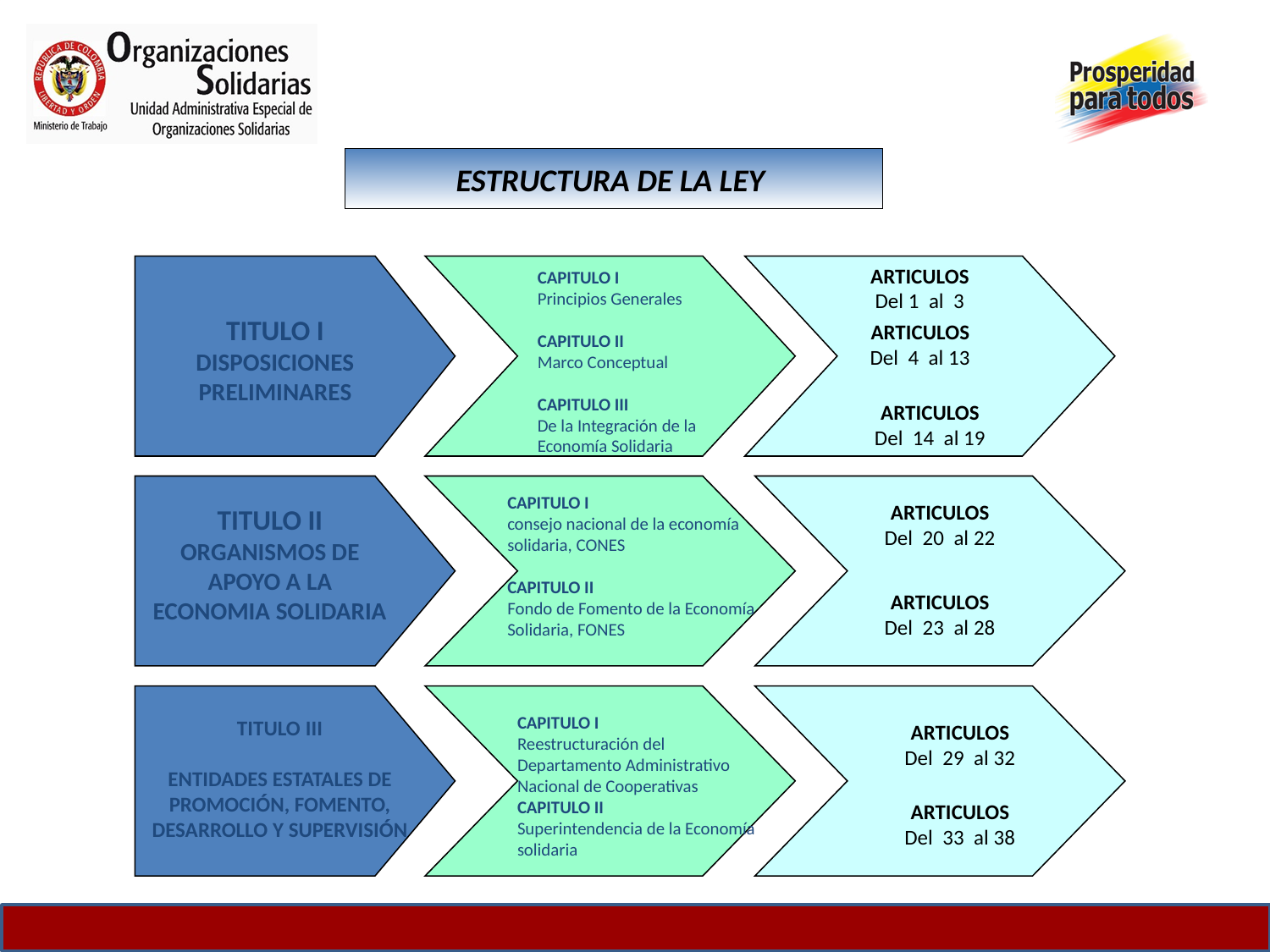

# ESTRUCTURA DE LA LEY
CAPITULO I
Principios Generales
CAPITULO II
Marco Conceptual
CAPITULO III
De la Integración de la Economía Solidaria

ARTICULOS
Del 1  al  3
TITULO I
DISPOSICIONES PRELIMINARES
ARTICULOS
Del  4  al 13
ARTICULOS
Del  14  al 19

CAPITULO I
consejo nacional de la economía solidaria, CONES
CAPITULO II
Fondo de Fomento de la Economía Solidaria, FONES

ARTICULOS
Del  20  al 22
TITULO II
ORGANISMOS DE APOYO A LA ECONOMIA SOLIDARIA

ARTICULOS
Del  23  al 28

TITULO III
ENTIDADES ESTATALES DE PROMOCIÓN, FOMENTO, DESARROLLO Y SUPERVISIÓN
CAPITULO I
Reestructuración del Departamento Administrativo Nacional de Cooperativas
CAPITULO II
Superintendencia de la Economía solidaria
ARTICULOS
Del  29  al 32
ARTICULOS
Del  33  al 38